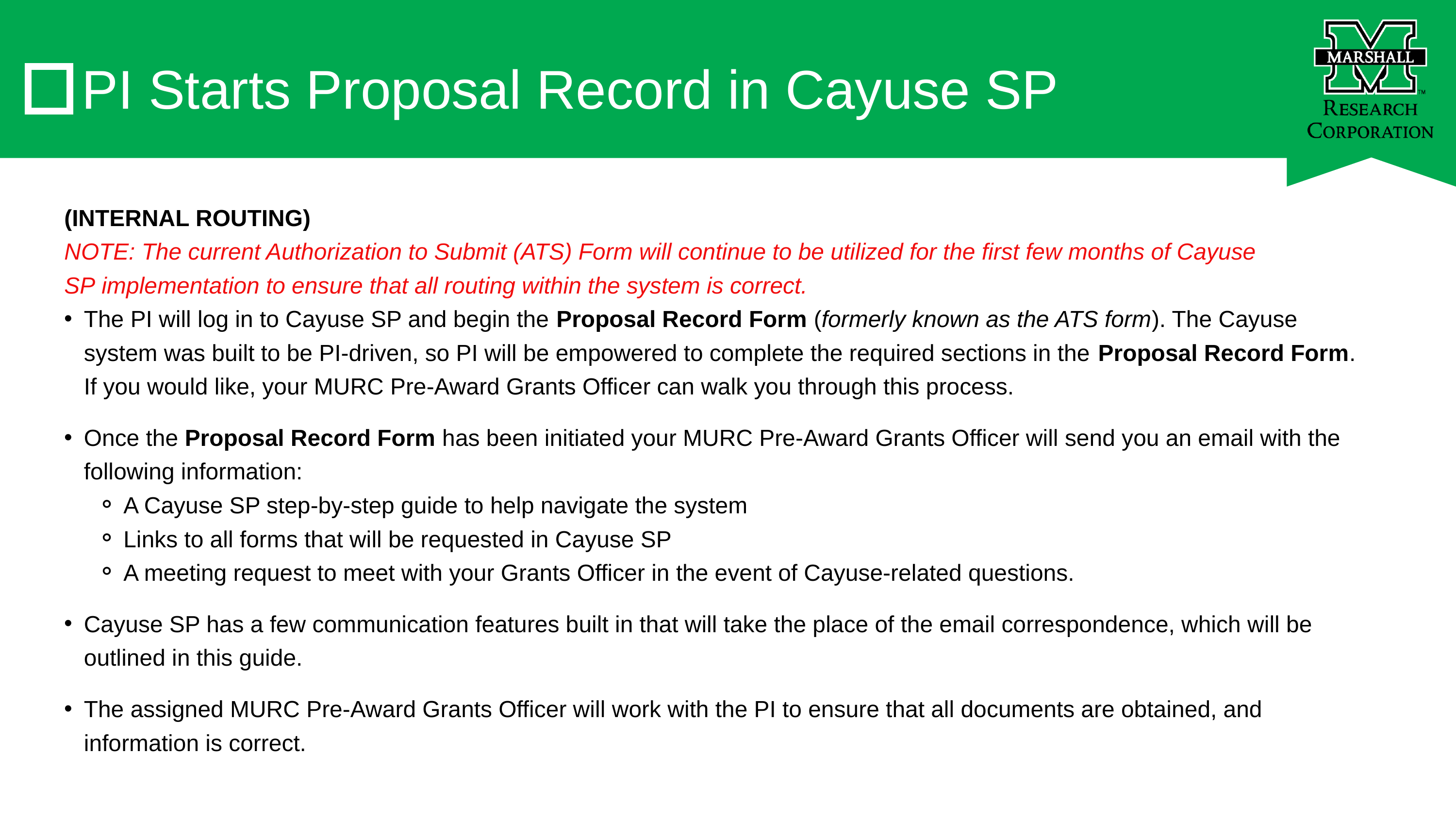

PI Starts Proposal Record in Cayuse SP

(INTERNAL ROUTING) 
NOTE: The current Authorization to Submit (ATS) Form will continue to be utilized for the first few months of Cayuse SP implementation to ensure that all routing within the system is correct.
The PI will log in to Cayuse SP and begin the Proposal Record Form (formerly known as the ATS form). The Cayuse system was built to be PI-driven, so PI will be empowered to complete the required sections in the Proposal Record Form. If you would like, your MURC Pre-Award Grants Officer can walk you through this process.

Once the Proposal Record Form has been initiated your MURC Pre-Award Grants Officer will send you an email with the following information:
A Cayuse SP step-by-step guide to help navigate the system
Links to all forms that will be requested in Cayuse SP
A meeting request to meet with your Grants Officer in the event of Cayuse-related questions.

Cayuse SP has a few communication features built in that will take the place of the email correspondence, which will be outlined in this guide.

The assigned MURC Pre-Award Grants Officer will work with the PI to ensure that all documents are obtained, and information is correct.